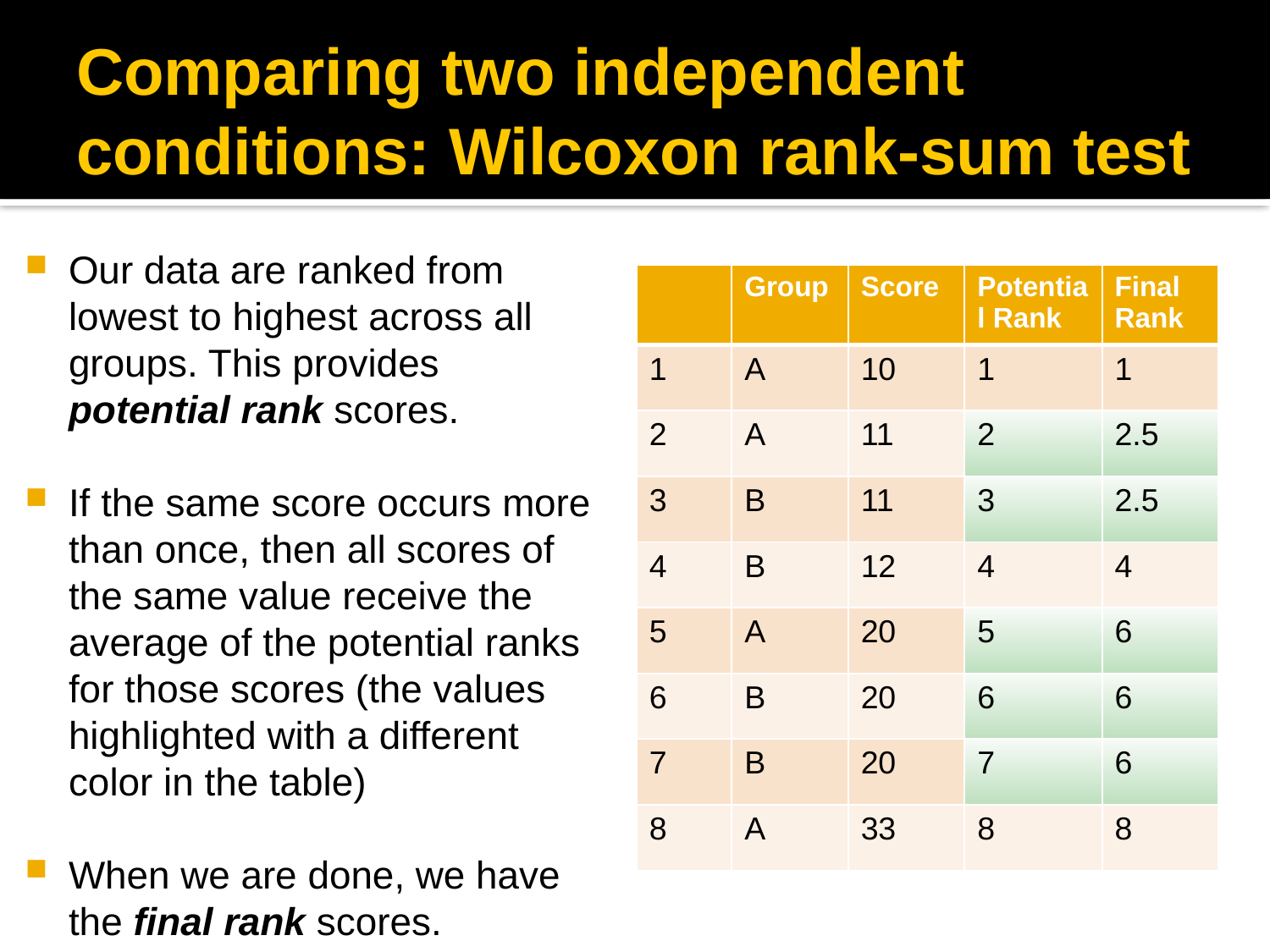

# Comparing two independent conditions: Wilcoxon rank-sum test
Our data are ranked from lowest to highest across all groups. This provides potential rank scores.

If the same score occurs more than once, then all scores of the same value receive the average of the potential ranks for those scores (the values highlighted with a different color in the table)

When we are done, we have the final rank scores.
|  | Group | Score | Potential Rank | Final Rank |
| --- | --- | --- | --- | --- |
| 1 | A | 10 | 1 | 1 |
| 2 | A | 11 | 2 | 2.5 |
| 3 | B | 11 | 3 | 2.5 |
| 4 | B | 12 | 4 | 4 |
| 5 | A | 20 | 5 | 6 |
| 6 | B | 20 | 6 | 6 |
| 7 | B | 20 | 7 | 6 |
| 8 | A | 33 | 8 | 8 |